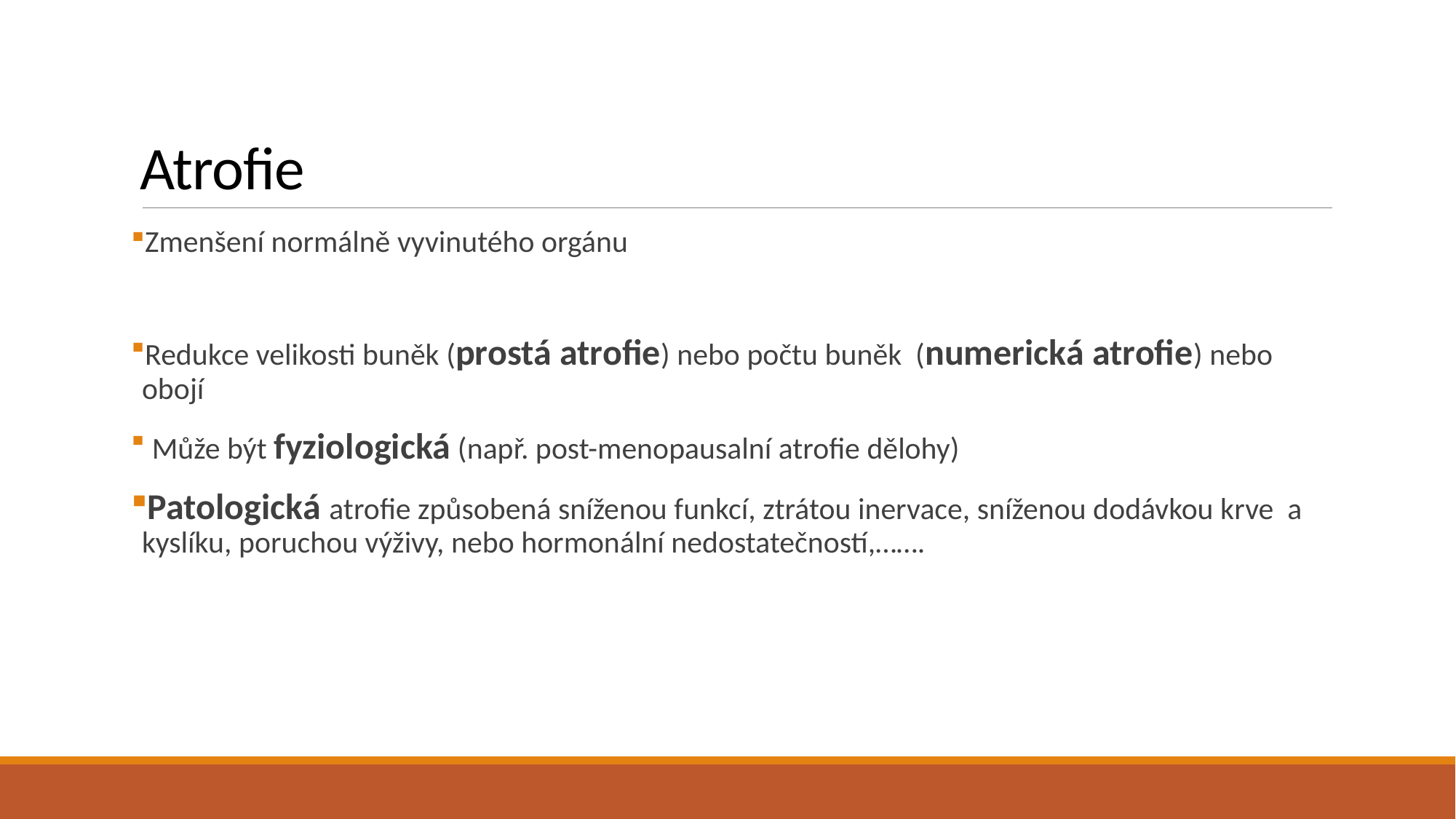

# Atrofie
Zmenšení normálně vyvinutého orgánu

Redukce velikosti buněk (prostá atrofie) nebo počtu buněk  (numerická atrofie) nebo obojí
 Může být fyziologická (např. post-menopausalní atrofie dělohy)
Patologická atrofie způsobená sníženou funkcí, ztrátou inervace, sníženou dodávkou krve  a kyslíku, poruchou výživy, nebo hormonální nedostatečností,…….